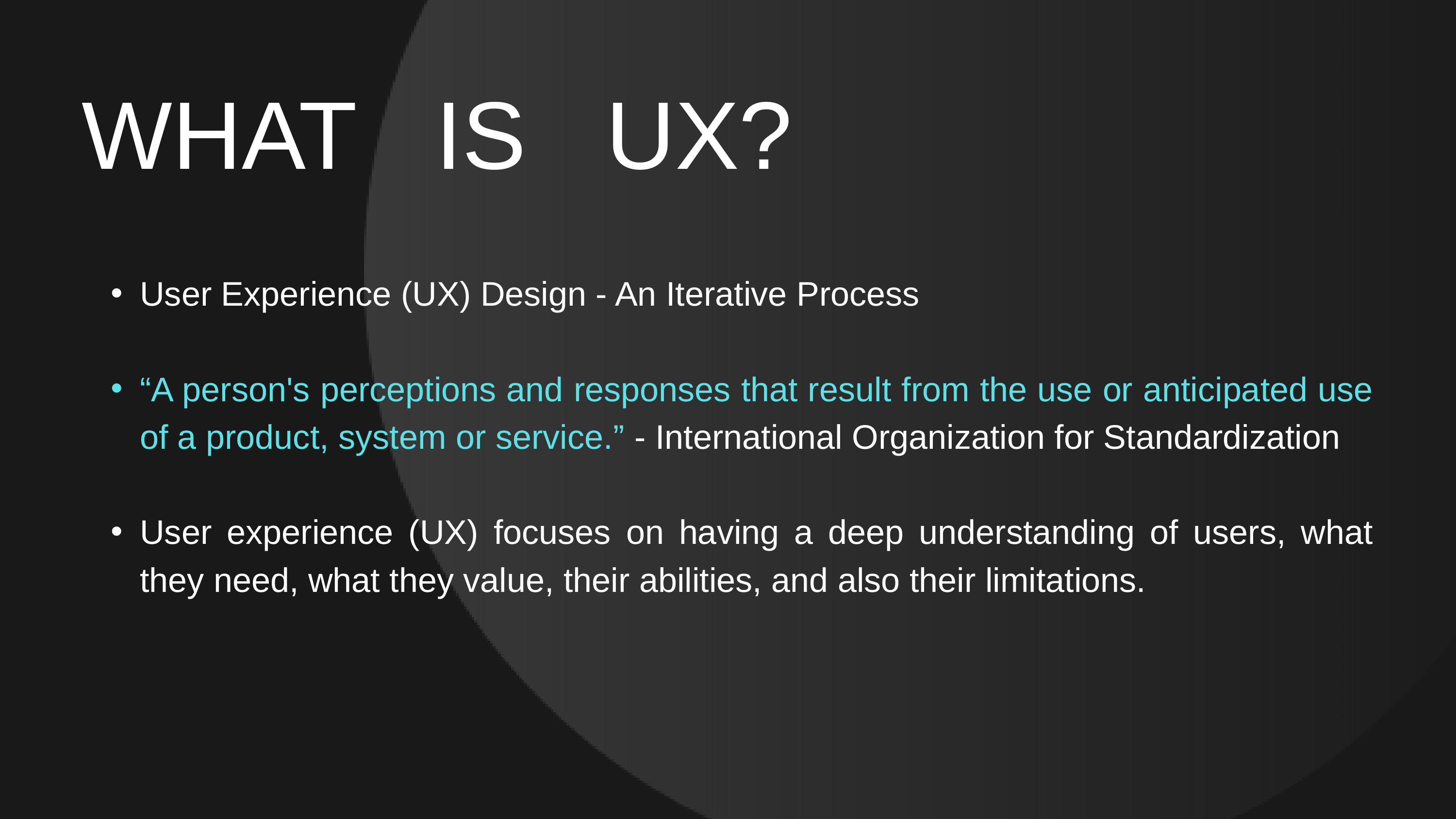

WHAT   IS   UX?
User Experience (UX) Design - An Iterative Process

“A person's perceptions and responses that result from the use or anticipated use of a product, system or service.” - International Organization for Standardization

User experience (UX) focuses on having a deep understanding of users, what they need, what they value, their abilities, and also their limitations.